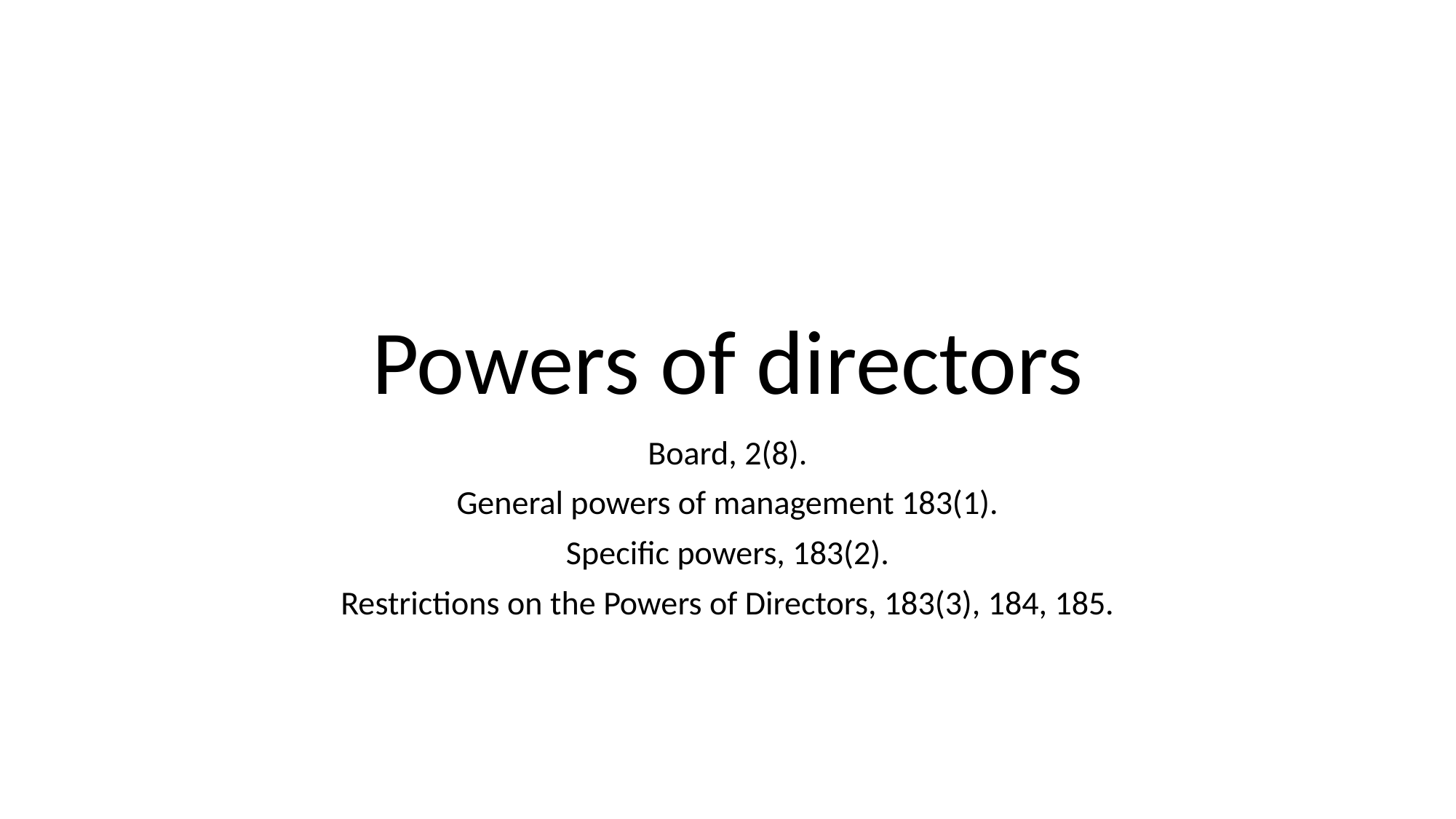

# Powers of directors
Board, 2(8).
General powers of management 183(1).
Specific powers, 183(2).
Restrictions on the Powers of Directors, 183(3), 184, 185.